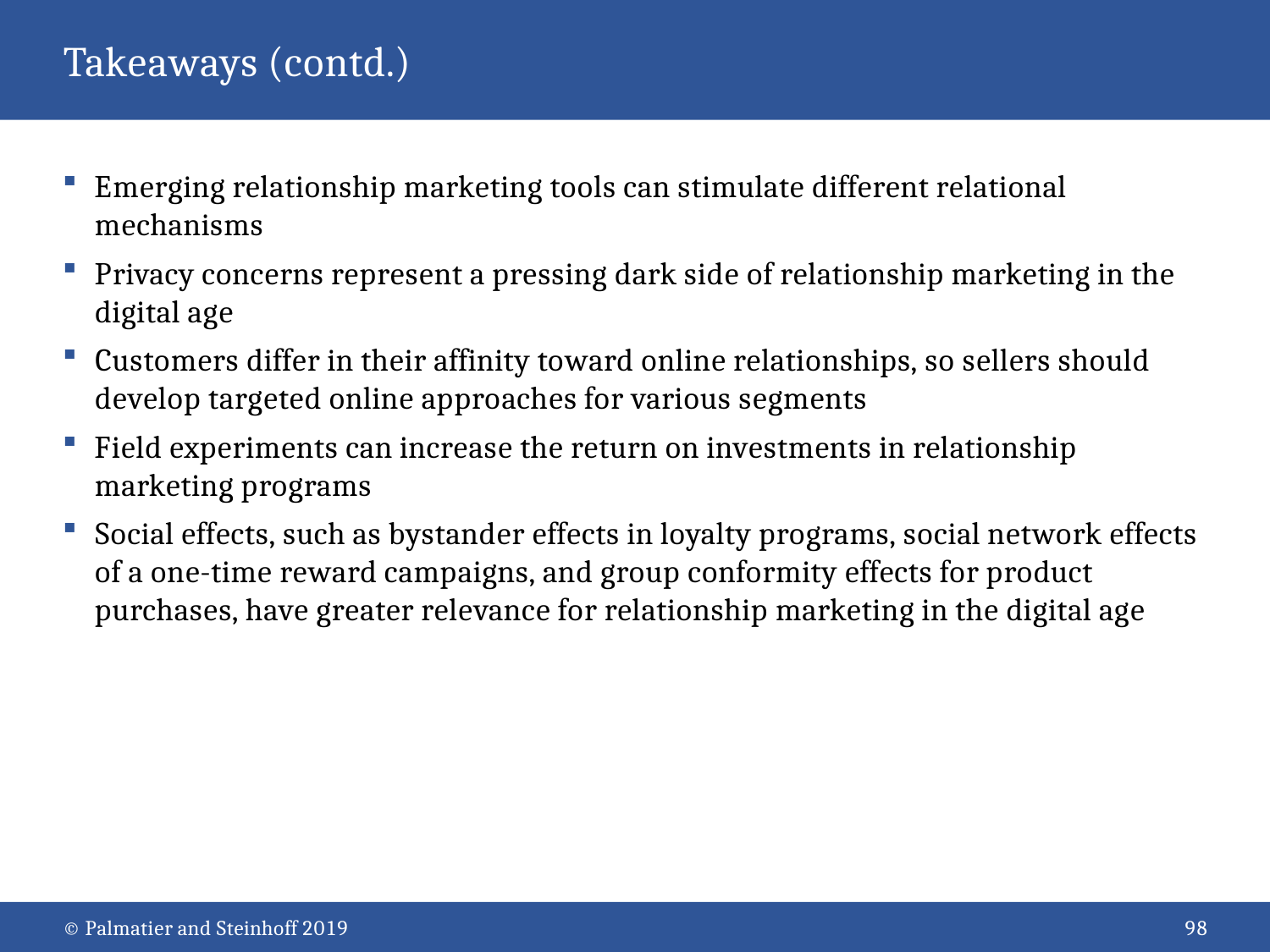

# Takeaways (contd.)
Emerging relationship marketing tools can stimulate different relational mechanisms
Privacy concerns represent a pressing dark side of relationship marketing in the digital age
Customers differ in their affinity toward online relationships, so sellers should develop targeted online approaches for various segments
Field experiments can increase the return on investments in relationship marketing programs
Social effects, such as bystander effects in loyalty programs, social network effects of a one-time reward campaigns, and group conformity effects for product purchases, have greater relevance for relationship marketing in the digital age
© Palmatier and Steinhoff 2019
98